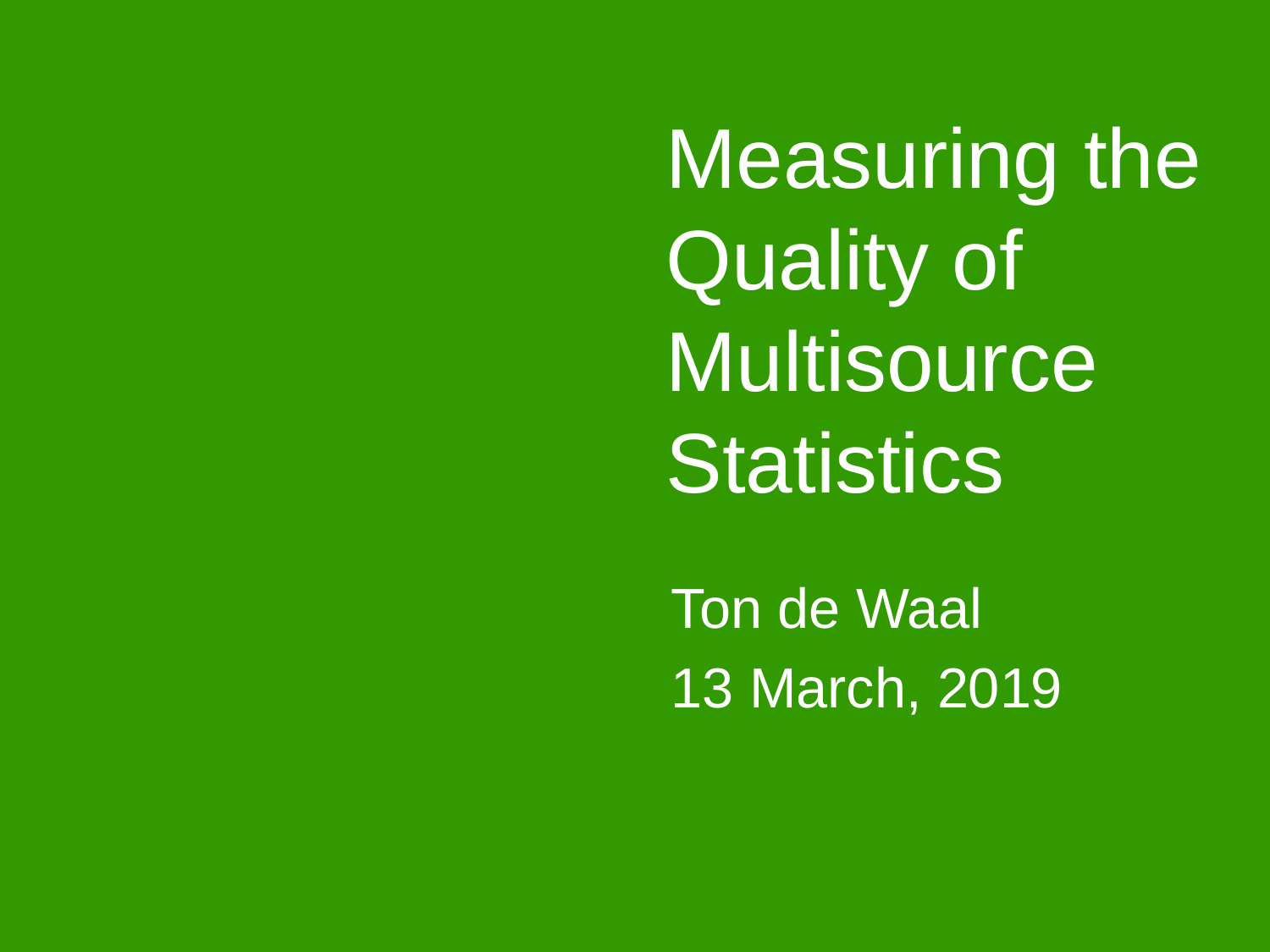

# Measuring the Quality of Multisource Statistics
Ton de Waal
13 March, 2019